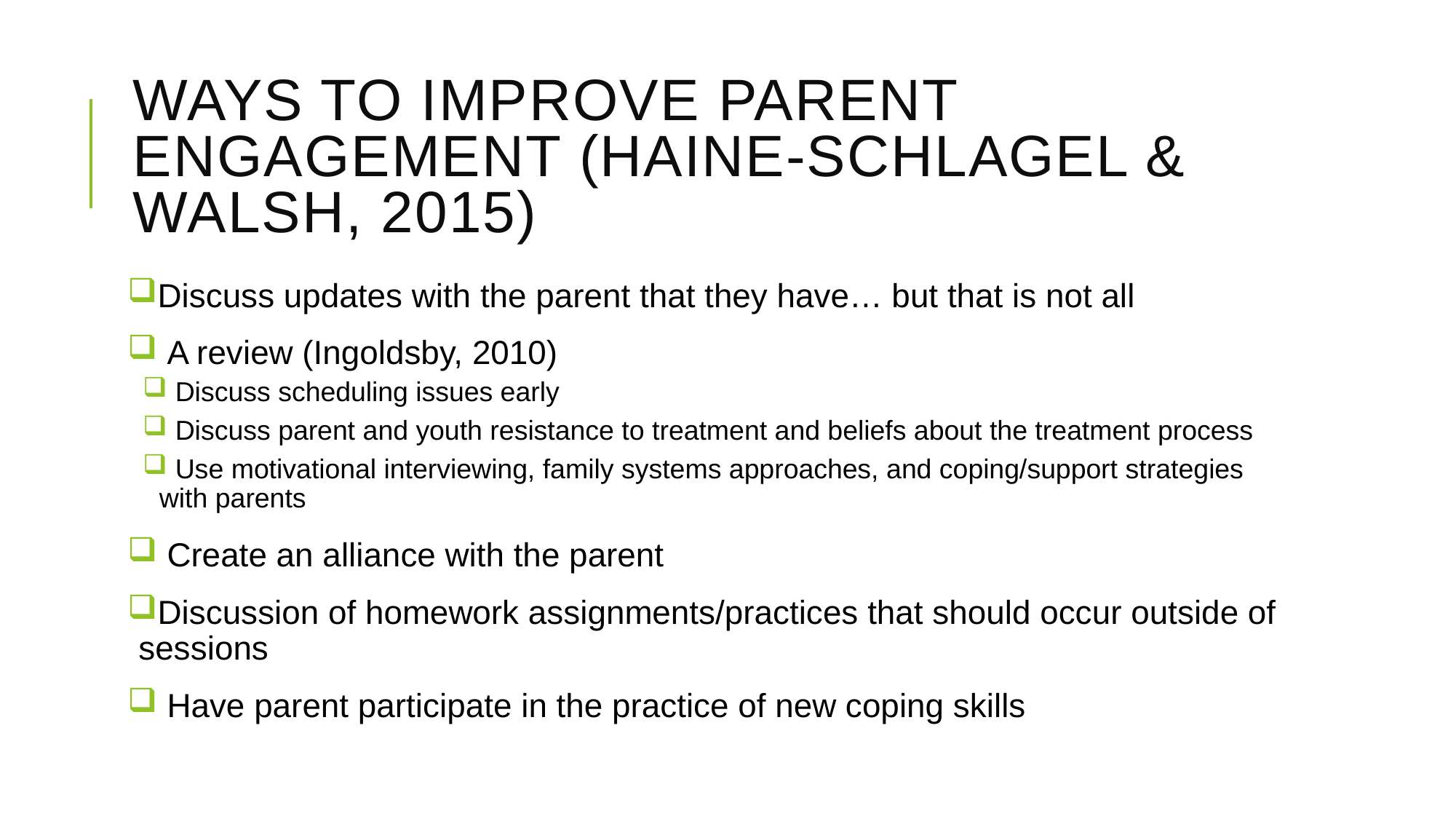

# Ways to Improve Parent Engagement (Haine-Schlagel & Walsh, 2015)
Discuss updates with the parent that they have… but that is not all
 A review (Ingoldsby, 2010)
 Discuss scheduling issues early
 Discuss parent and youth resistance to treatment and beliefs about the treatment process
 Use motivational interviewing, family systems approaches, and coping/support strategies with parents
 Create an alliance with the parent
Discussion of homework assignments/practices that should occur outside of sessions
 Have parent participate in the practice of new coping skills